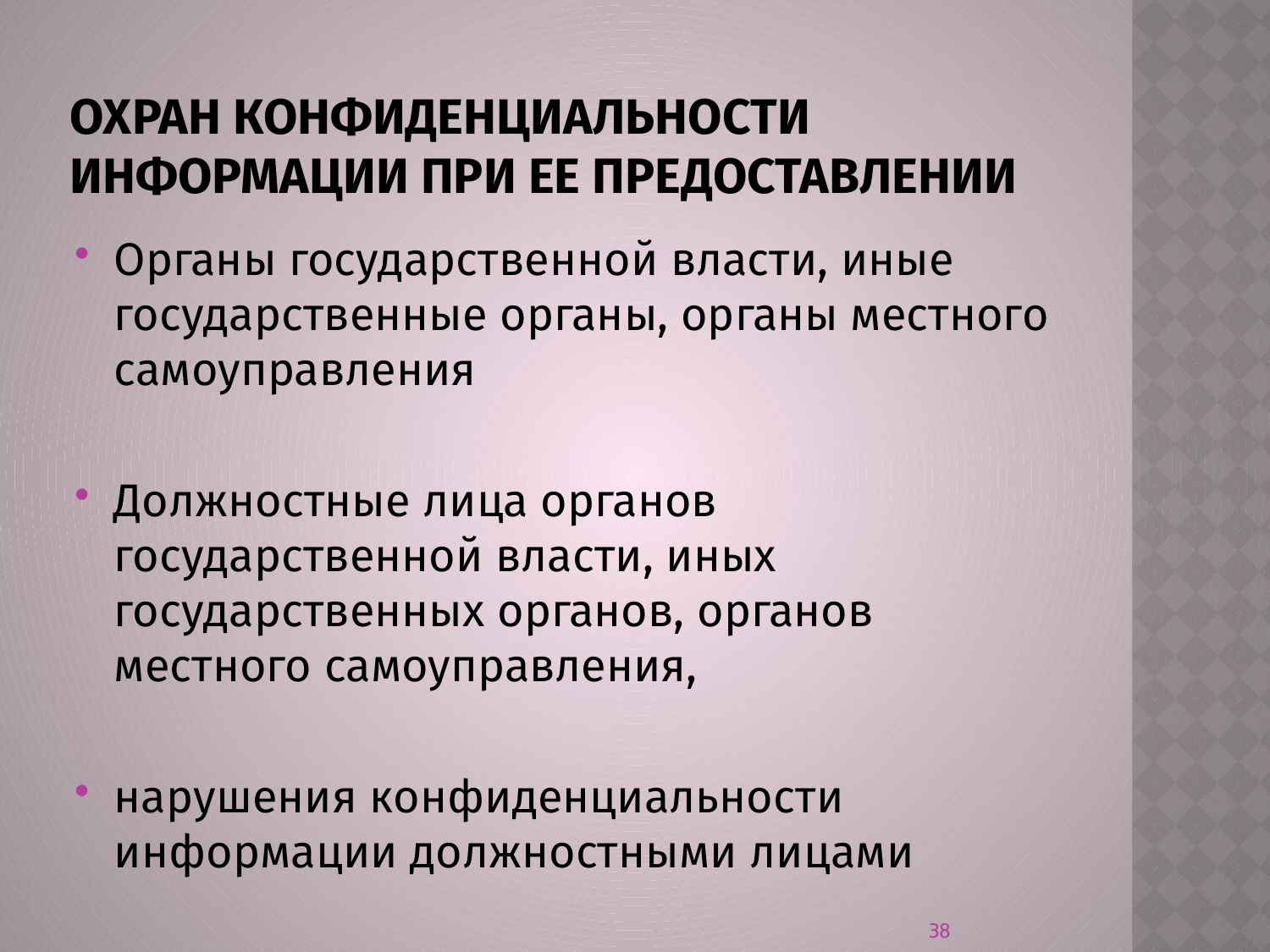

# Охран конфиденциальности информации при ее предоставлении
Органы государственной власти, иные государственные органы, органы местного самоуправления

Должностные лица органов государственной власти, иных государственных органов, органов местного самоуправления,

нарушения конфиденциальности информации должностными лицами
38